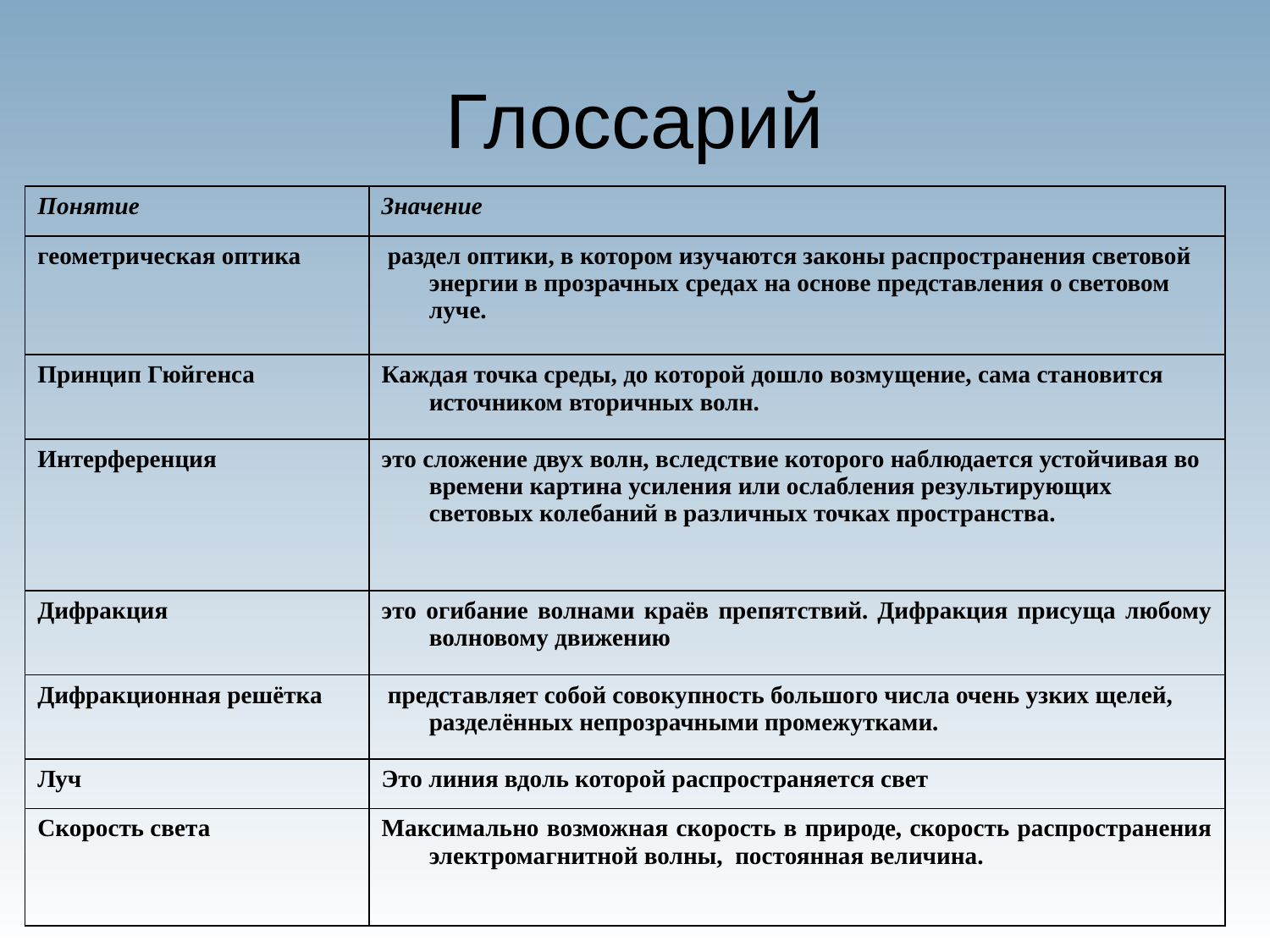

# Глоссарий
| Понятие | Значение |
| --- | --- |
| геометрическая оптика | раздел оптики, в котором изучаются законы распространения световой энергии в прозрачных средах на основе представления о световом луче. |
| Принцип Гюйгенса | Каждая точка среды, до которой дошло возмущение, сама становится источником вторичных волн. |
| Интерференция | это сложение двух волн, вследствие которого наблюдается устойчивая во времени картина усиления или ослабления результирующих световых колебаний в различных точках пространства. |
| Дифракция | это огибание волнами краёв препятствий. Дифракция присуща любому волновому движению |
| Дифракционная решётка | представляет собой совокупность большого числа очень узких щелей, разделённых непрозрачными промежутками. |
| Луч | Это линия вдоль которой распространяется свет |
| Скорость света | Максимально возможная скорость в природе, скорость распространения электромагнитной волны, постоянная величина. |